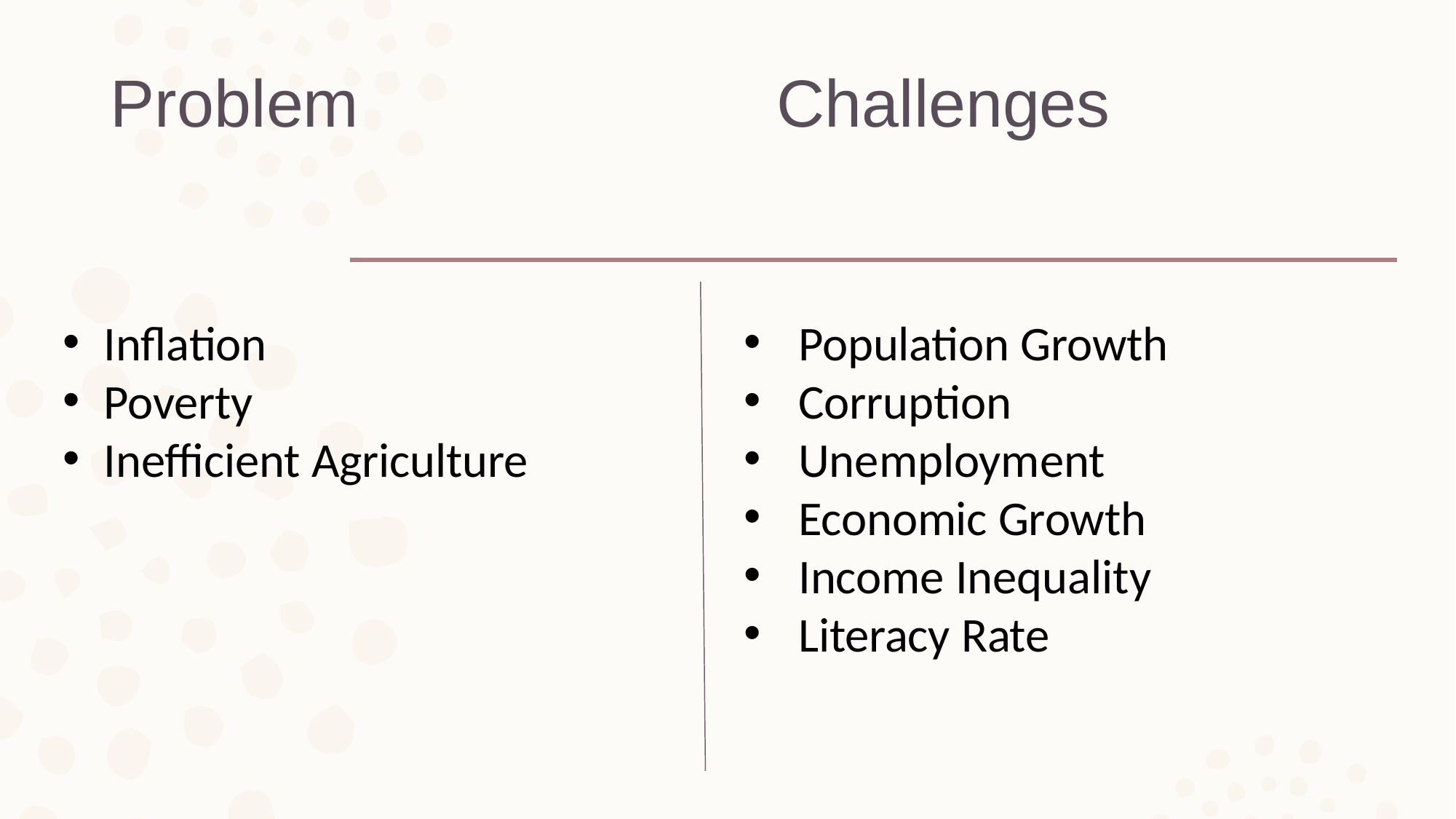

# Problem
Challenges

Inflation
Poverty
Inefficient Agriculture
Population Growth
Corruption
Unemployment
Economic Growth
Income Inequality
Literacy Rate